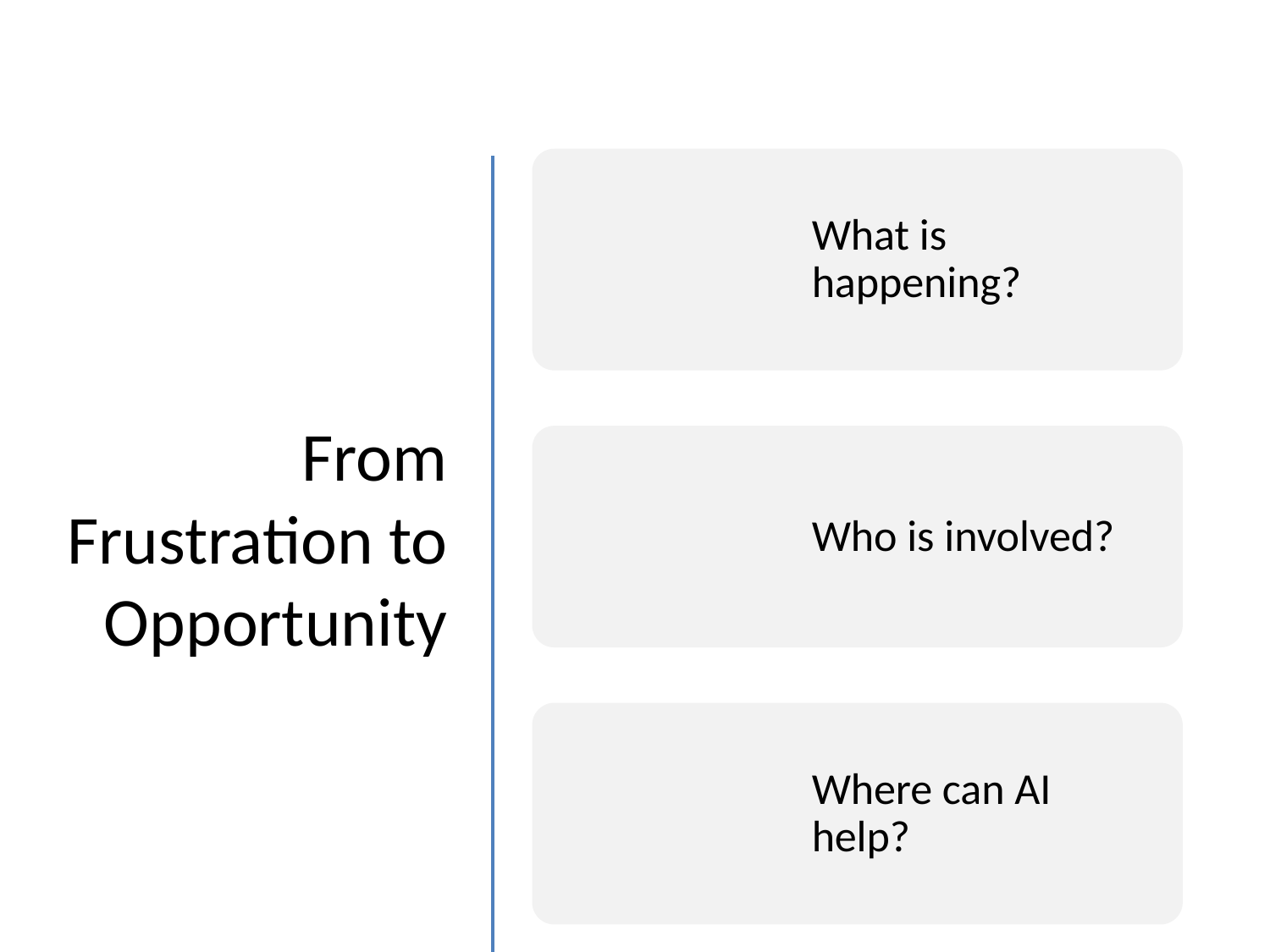

# From Frustration to Opportunity
What is happening?
Who is involved?
Where can AI help?